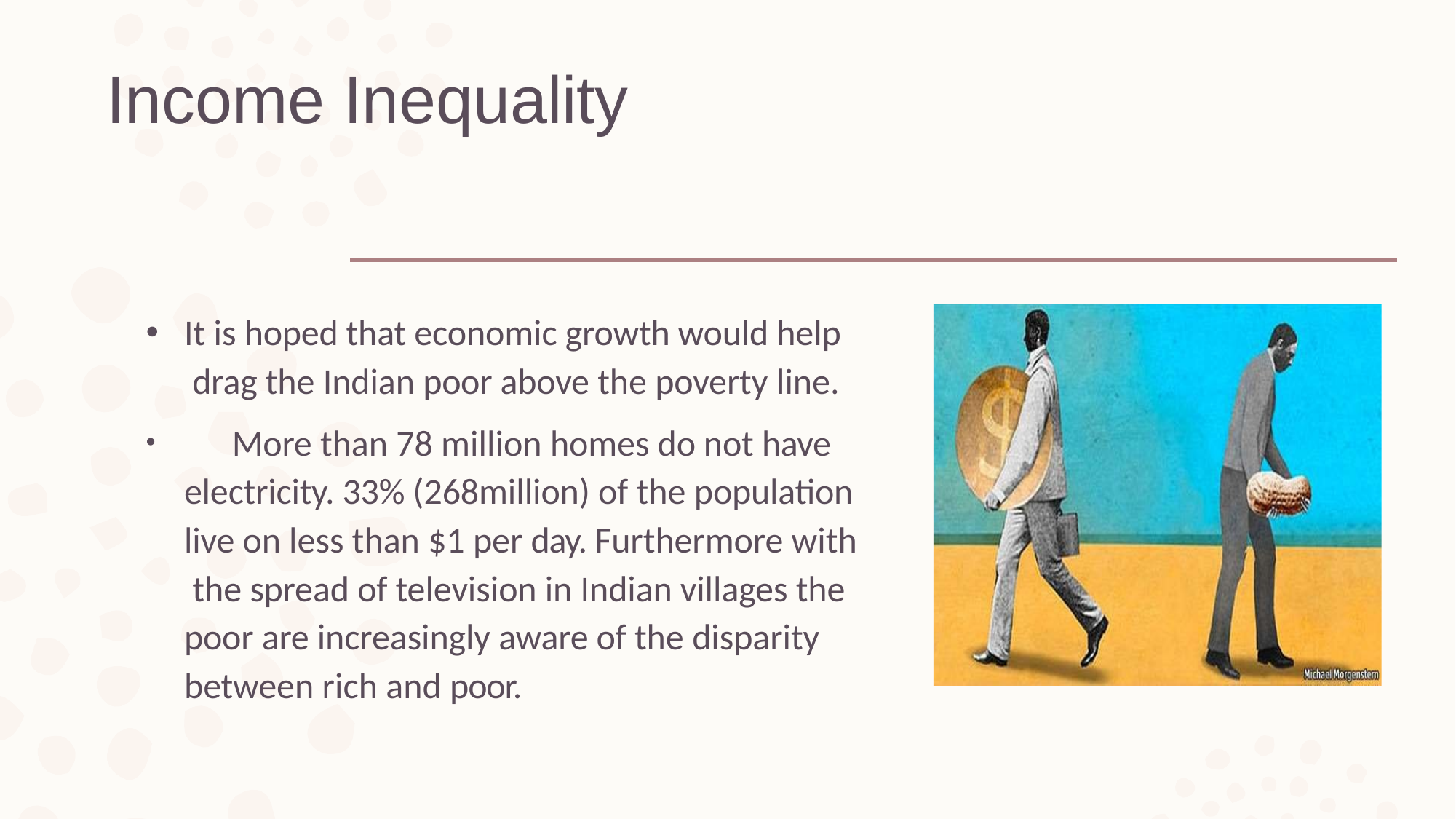

# Income Inequality
It is hoped that economic growth would help  drag the Indian poor above the poverty line.
	More than 78 million homes do not have  electricity. 33% (268million) of the population  live on less than $1 per day. Furthermore with  the spread of television in Indian villages the  poor are increasingly aware of the disparity  between rich and poor.